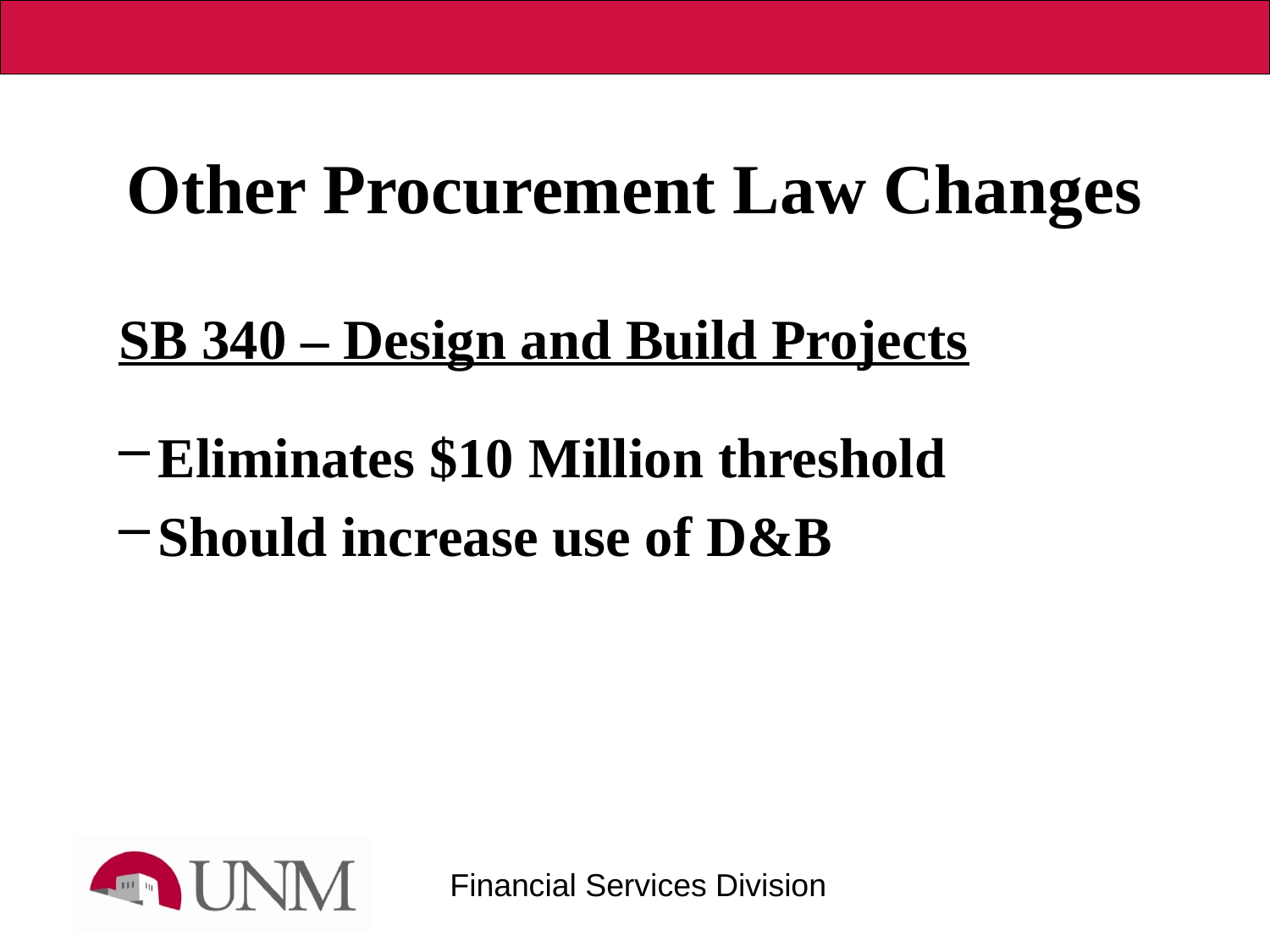

# Other Procurement Law Changes
SB 340 – Design and Build Projects

Eliminates $10 Million threshold
Should increase use of D&B